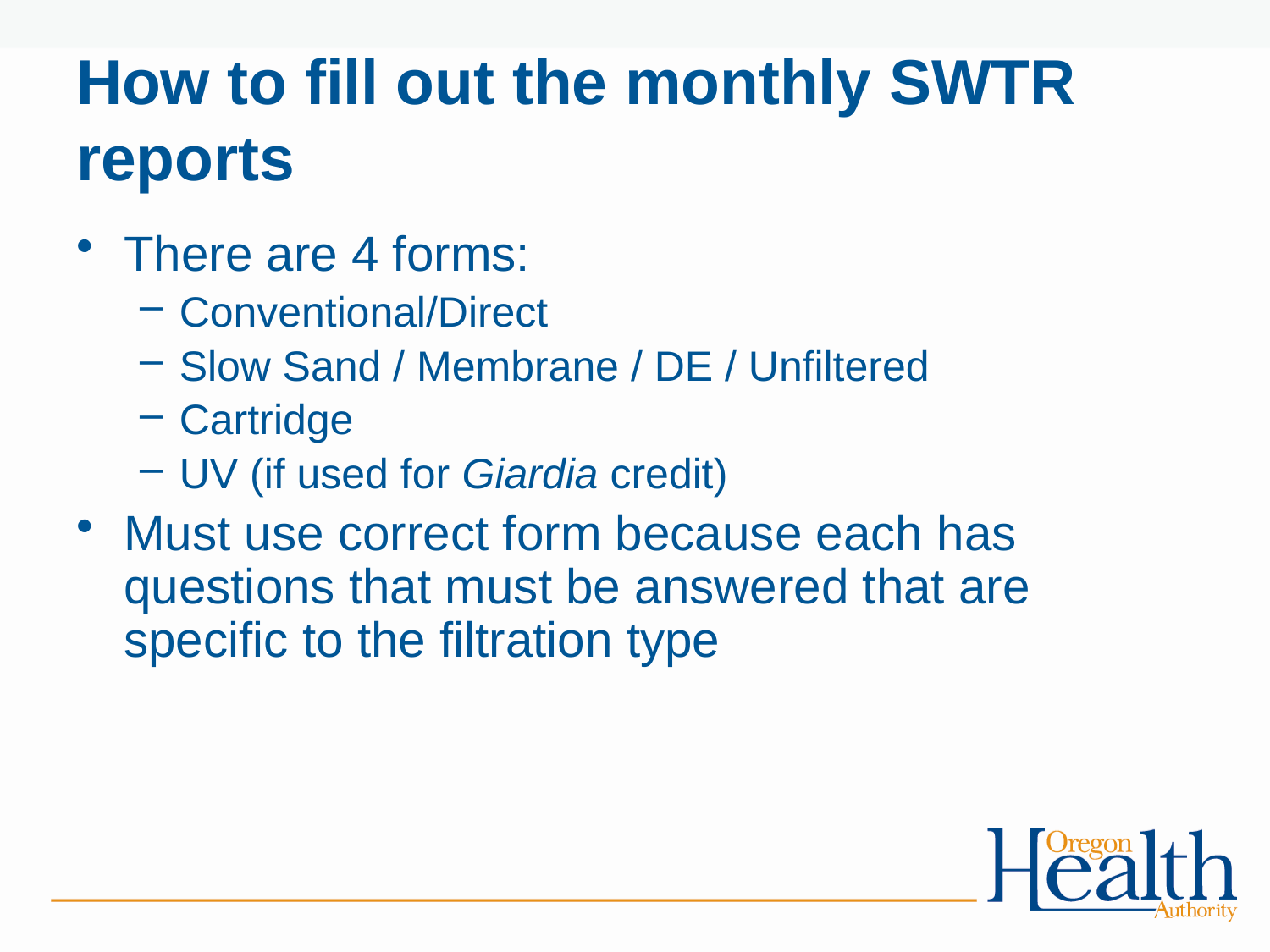

# How to fill out the monthly SWTR reports
There are 4 forms:
Conventional/Direct
Slow Sand / Membrane / DE / Unfiltered
Cartridge
UV (if used for Giardia credit)
Must use correct form because each has questions that must be answered that are specific to the filtration type